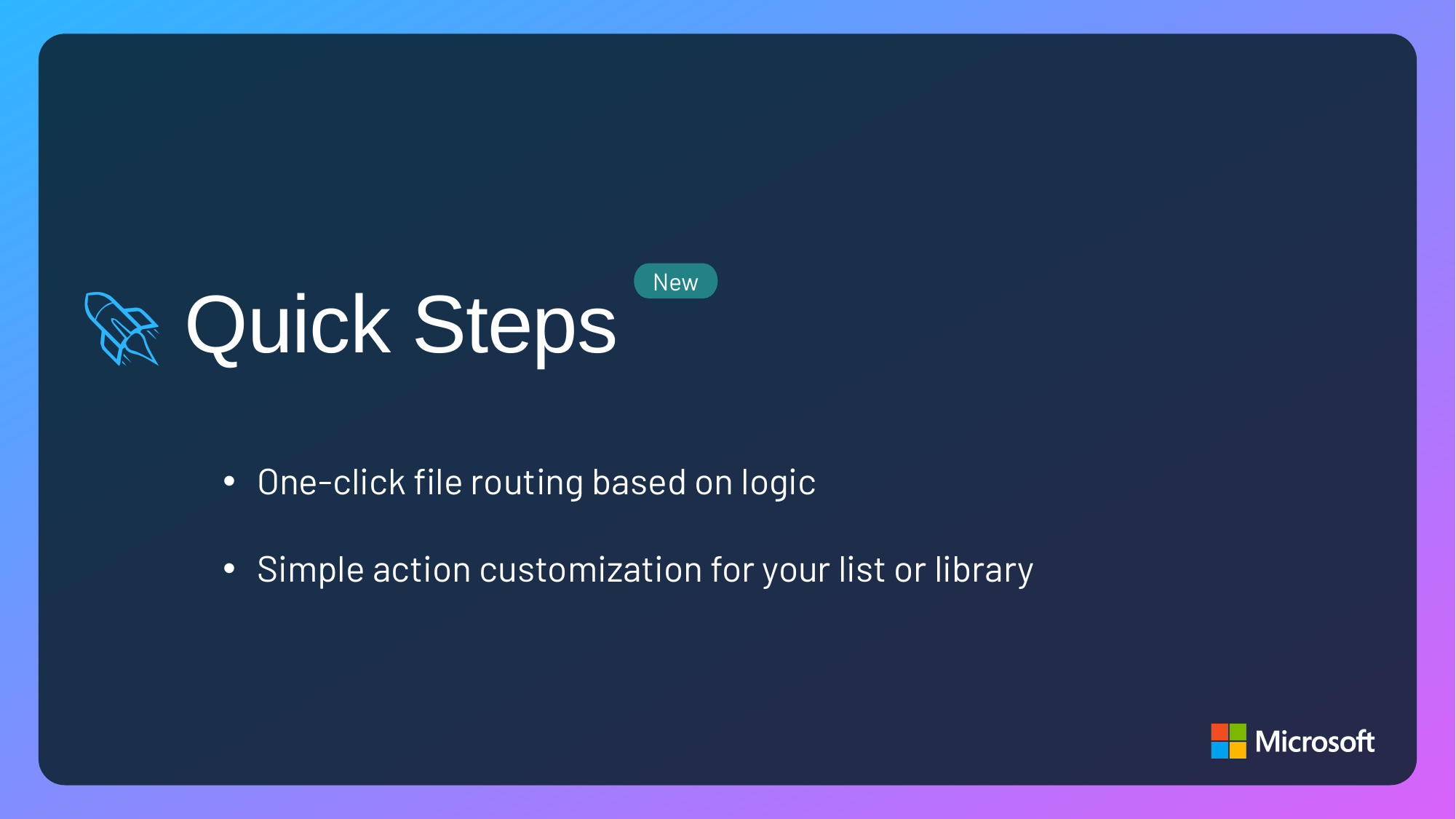

New
# 🚀 Quick Steps
One-click file routing based on logic
Simple action customization for your list or library